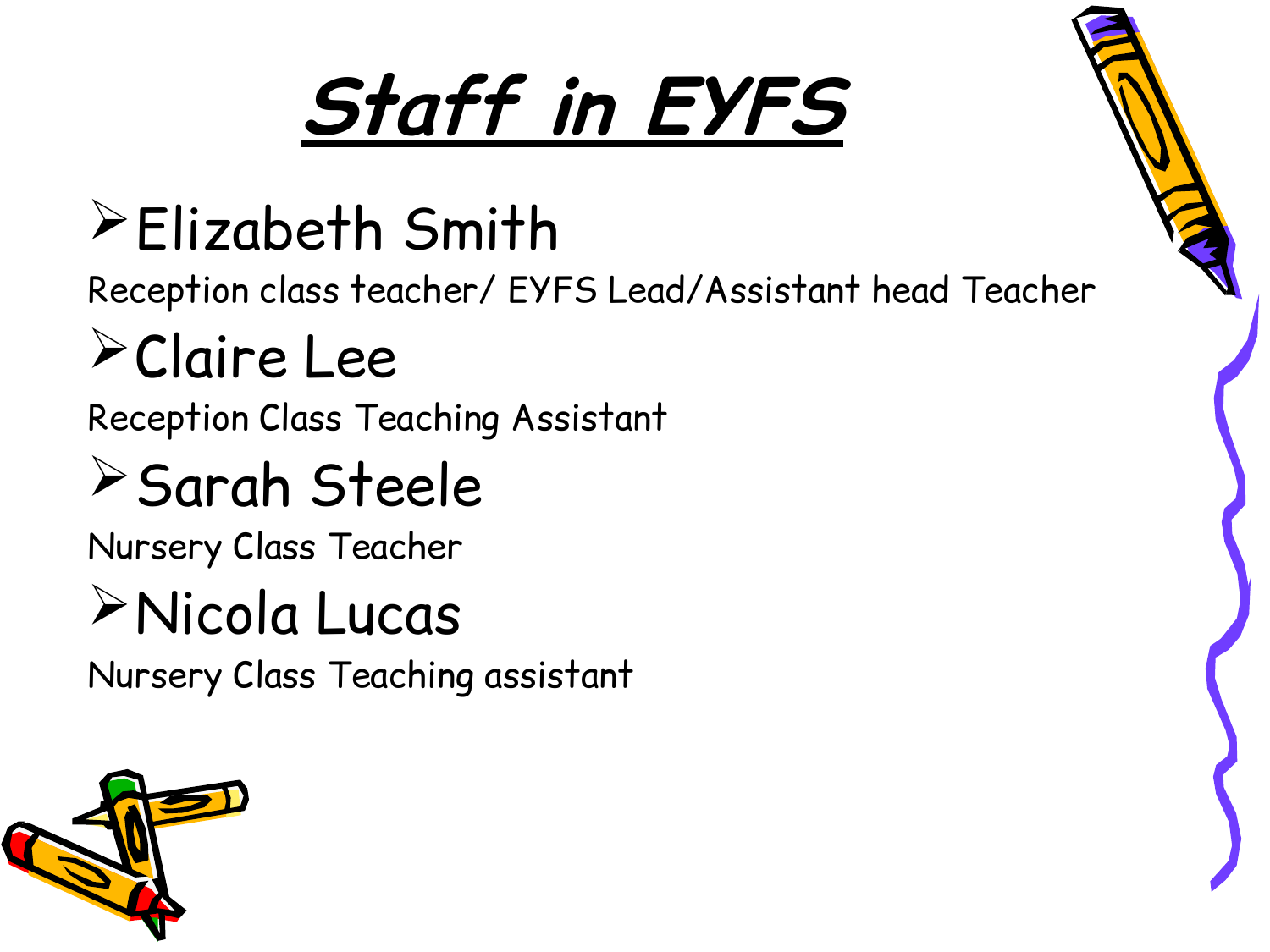

# Staff in EYFS
Elizabeth Smith
Reception class teacher/ EYFS Lead/Assistant head Teacher
Claire Lee
Reception Class Teaching Assistant
Sarah Steele
Nursery Class Teacher
Nicola Lucas
Nursery Class Teaching assistant